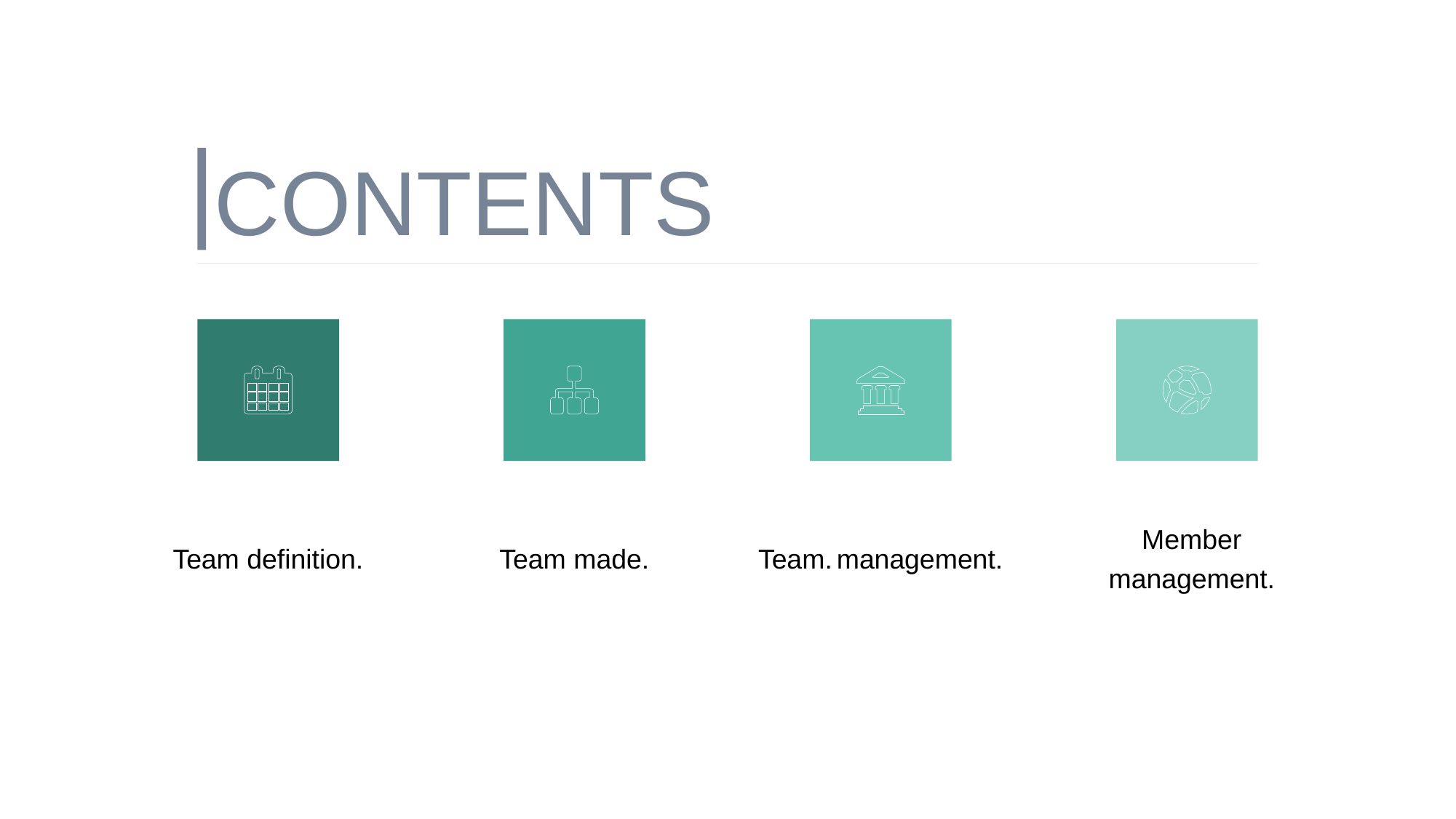

CONTENTS

Team definition.

Team made.

Team. management.

Member management.